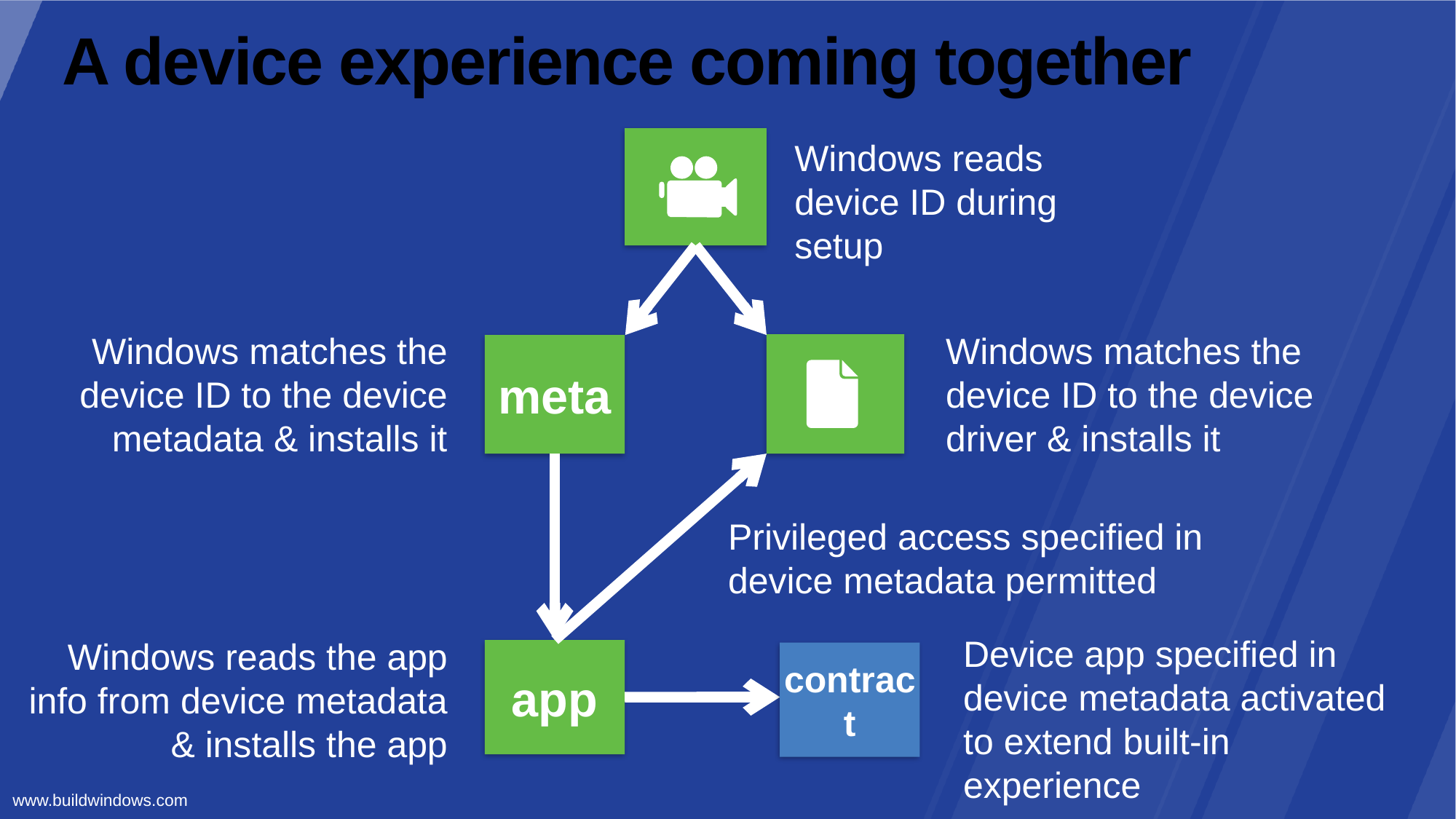

# A device experience coming together
Windows reads device ID during setup

Windows matches the device ID to the device driver & installs it
Windows matches the device ID to the device metadata & installs it

meta
Privileged access specified in device metadata permitted
Device app specified in device metadata activated to extend built-in experience
Windows reads the app info from device metadata & installs the app
app
contract